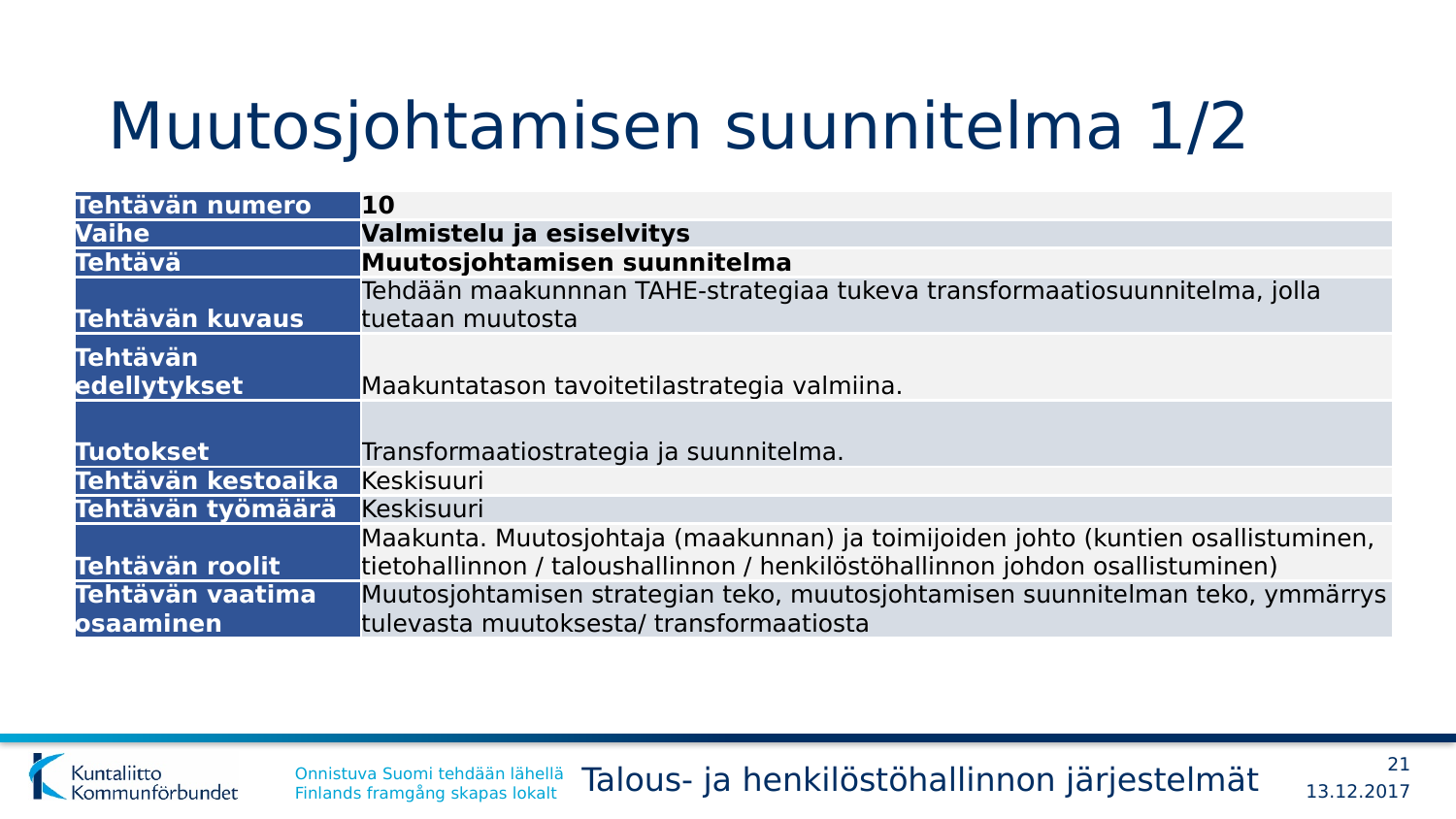

# Muutosjohtamisen suunnitelma 1/2
| Tehtävän numero | 10 |
| --- | --- |
| Vaihe | Valmistelu ja esiselvitys |
| Tehtävä | Muutosjohtamisen suunnitelma |
| Tehtävän kuvaus | Tehdään maakunnnan TAHE-strategiaa tukeva transformaatiosuunnitelma, jolla tuetaan muutosta |
| Tehtävän edellytykset | Maakuntatason tavoitetilastrategia valmiina. |
| Tuotokset | Transformaatiostrategia ja suunnitelma. |
| Tehtävän kestoaika | Keskisuuri |
| Tehtävän työmäärä | Keskisuuri |
| Tehtävän roolit | Maakunta. Muutosjohtaja (maakunnan) ja toimijoiden johto (kuntien osallistuminen, tietohallinnon / taloushallinnon / henkilöstöhallinnon johdon osallistuminen) |
| Tehtävän vaatima osaaminen | Muutosjohtamisen strategian teko, muutosjohtamisen suunnitelman teko, ymmärrys tulevasta muutoksesta/ transformaatiosta |
21
Talous- ja henkilöstöhallinnon järjestelmät
13.12.2017